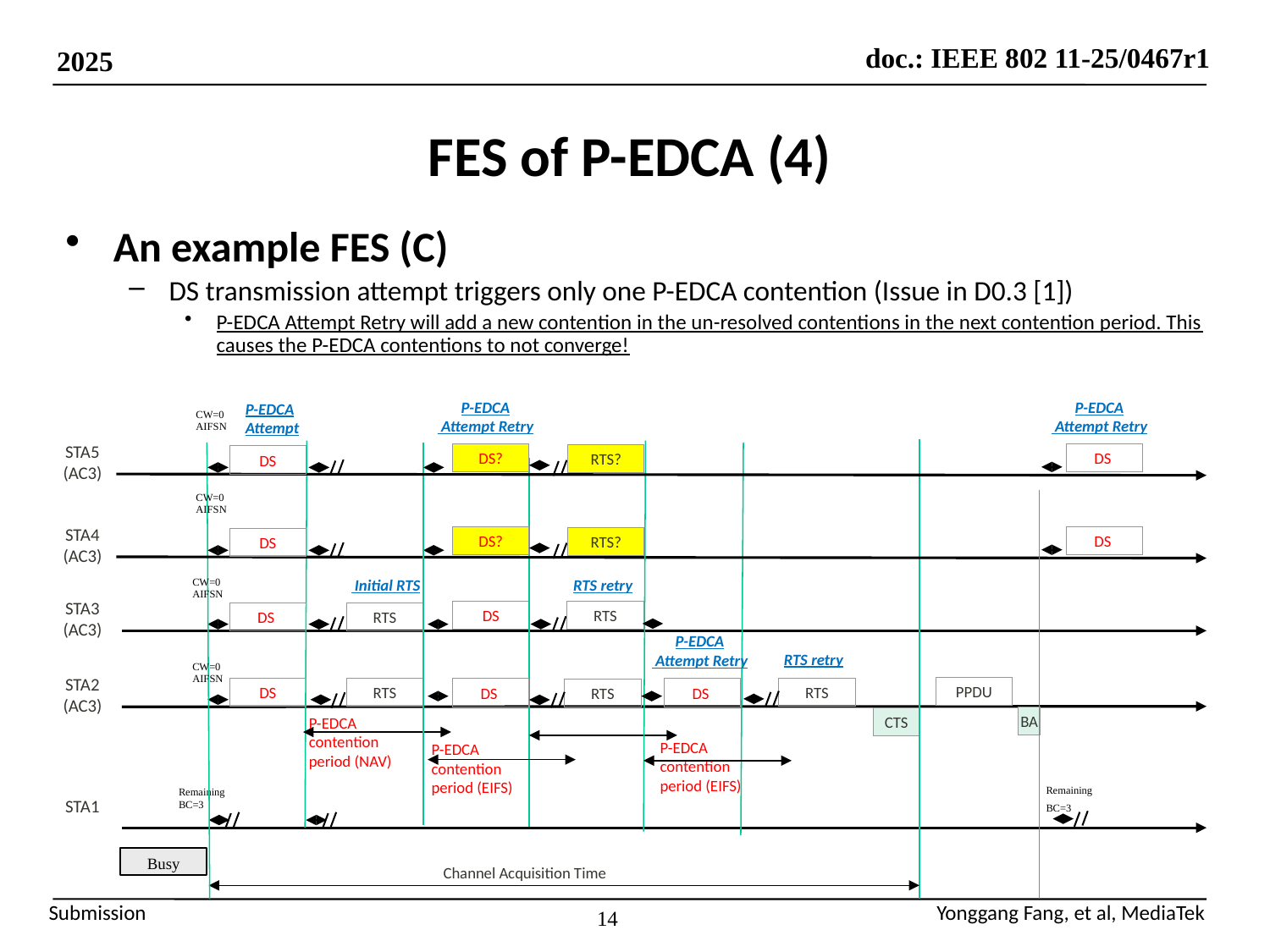

# FES of P-EDCA (4)
An example FES (C)
DS transmission attempt triggers only one P-EDCA contention (Issue in D0.3 [1])
P-EDCA Attempt Retry will add a new contention in the un-resolved contentions in the next contention period. This causes the P-EDCA contentions to not converge!
P-EDCA
 Attempt Retry
P-EDCA
 Attempt Retry
P-EDCA Attempt
CW=0
AIFSN
STA5
(AC3)
DS?
DS
RTS?
DS
CW=0
AIFSN
STA4
(AC3)
DS?
DS
RTS?
DS
RTS retry
CW=0
AIFSN
 Initial RTS
STA3
(AC3)
RTS
DS
DS
RTS
P-EDCA
 Attempt Retry
RTS retry
CW=0
AIFSN
STA2
(AC3)
PPDU
RTS
DS
RTS
DS
DS
RTS
P-EDCA
contention
period (NAV)
BA
CTS
P-EDCA
contention period (EIFS)
P-EDCA
contention period (EIFS)
Remaining
BC=3
Remaining
BC=3
STA1

Busy
Channel Acquisition Time
14